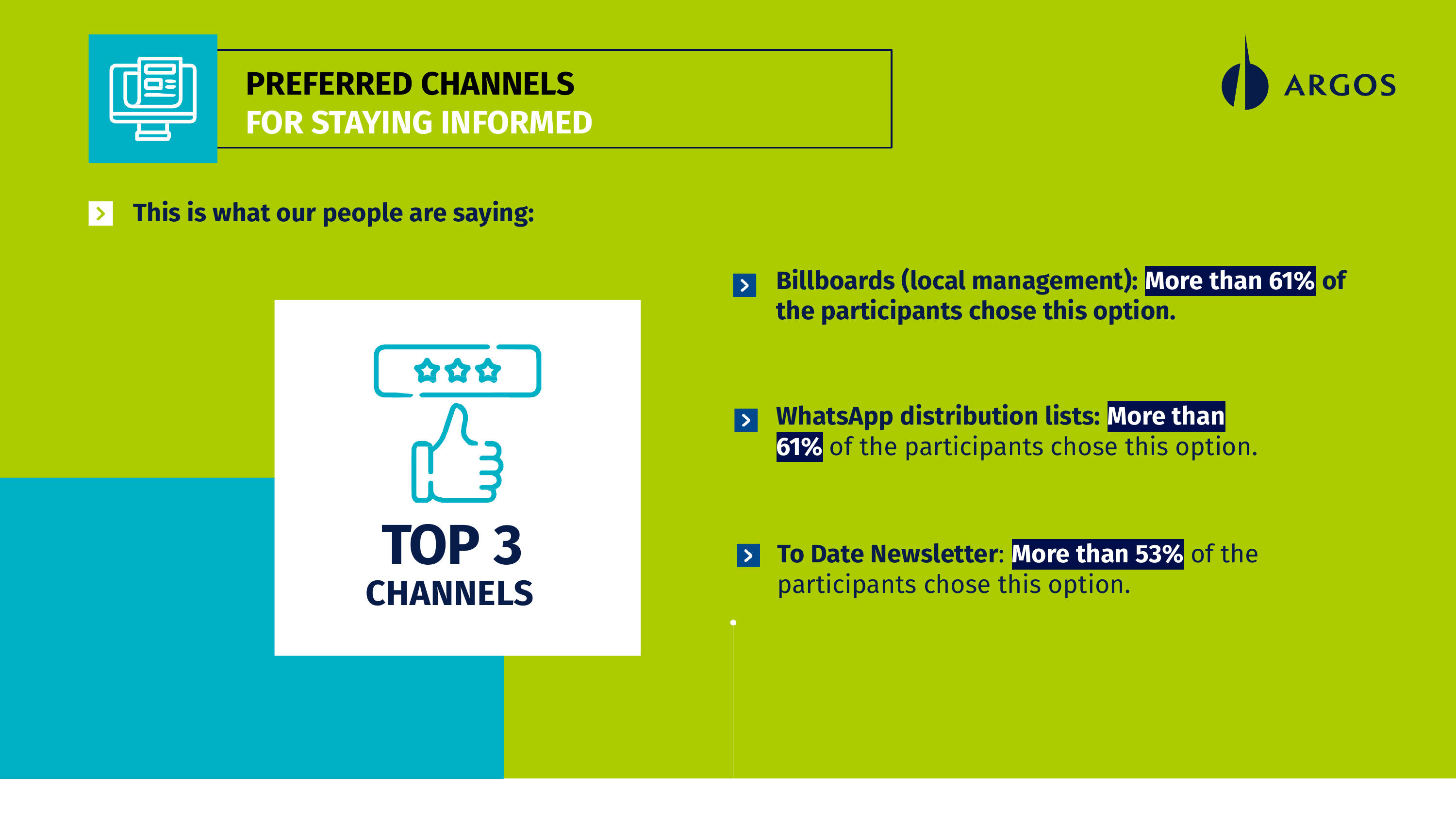

PREFERRED CHANNELS
FOR STAYING INFORMED
This is what our people are saying:

Billboards (local management): More than 61% of the participants chose this option.

WhatsApp distribution lists: More than 61% of the participants chose this option.

TOP 3
CHANNELS
To Date Newsletter: More than 53% of the participants chose this option.